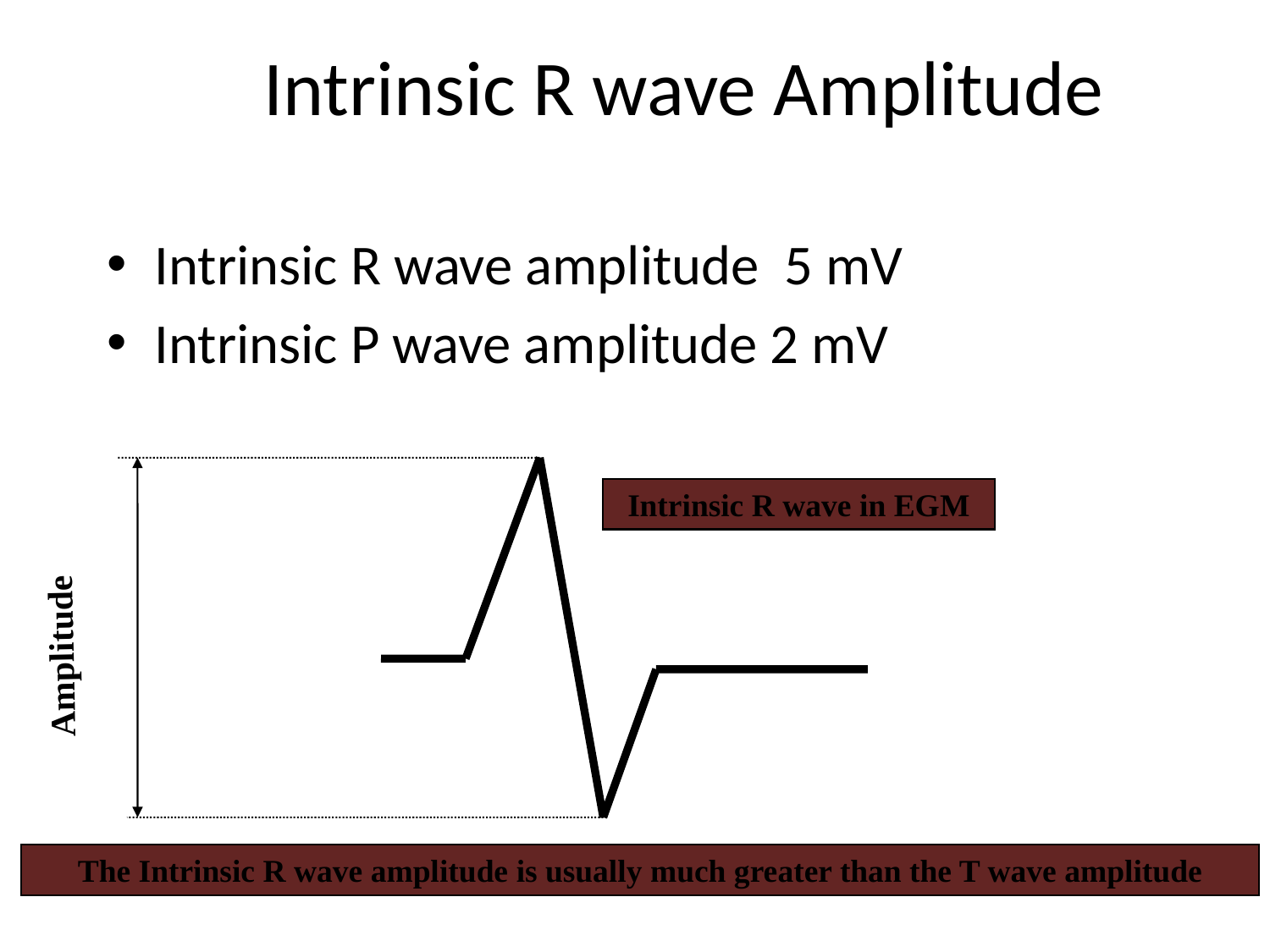

# Intrinsic R wave Amplitude
Intrinsic R wave amplitude  5 mV
Intrinsic P wave amplitude 2 mV

Intrinsic R wave in EGM
Amplitude

The Intrinsic R wave amplitude is usually much greater than the T wave amplitude